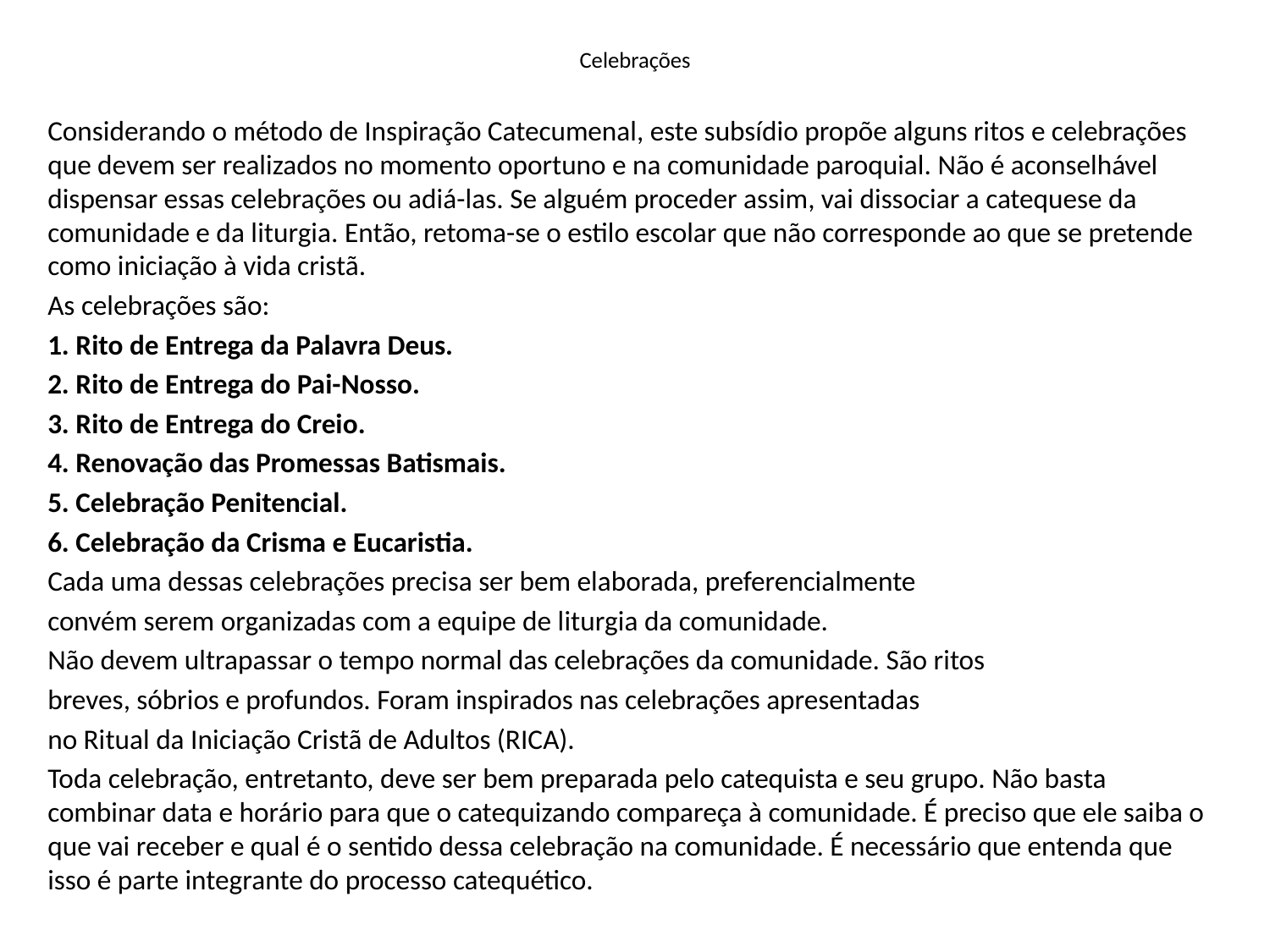

# Celebrações
Considerando o método de Inspiração Catecumenal, este subsídio propõe alguns ritos e celebrações que devem ser realizados no momento oportuno e na comunidade paroquial. Não é aconselhável dispensar essas celebrações ou adiá-las. Se alguém proceder assim, vai dissociar a catequese da comunidade e da liturgia. Então, retoma-se o estilo escolar que não corresponde ao que se pretende como iniciação à vida cristã.
As celebrações são:
1. Rito de Entrega da Palavra Deus.
2. Rito de Entrega do Pai-Nosso.
3. Rito de Entrega do Creio.
4. Renovação das Promessas Batismais.
5. Celebração Penitencial.
6. Celebração da Crisma e Eucaristia.
Cada uma dessas celebrações precisa ser bem elaborada, preferencialmente
convém serem organizadas com a equipe de liturgia da comunidade.
Não devem ultrapassar o tempo normal das celebrações da comunidade. São ritos
breves, sóbrios e profundos. Foram inspirados nas celebrações apresentadas
no Ritual da Iniciação Cristã de Adultos (RICA).
Toda celebração, entretanto, deve ser bem preparada pelo catequista e seu grupo. Não basta combinar data e horário para que o catequizando compareça à comunidade. É preciso que ele saiba o que vai receber e qual é o sentido dessa celebração na comunidade. É necessário que entenda que isso é parte integrante do processo catequético.